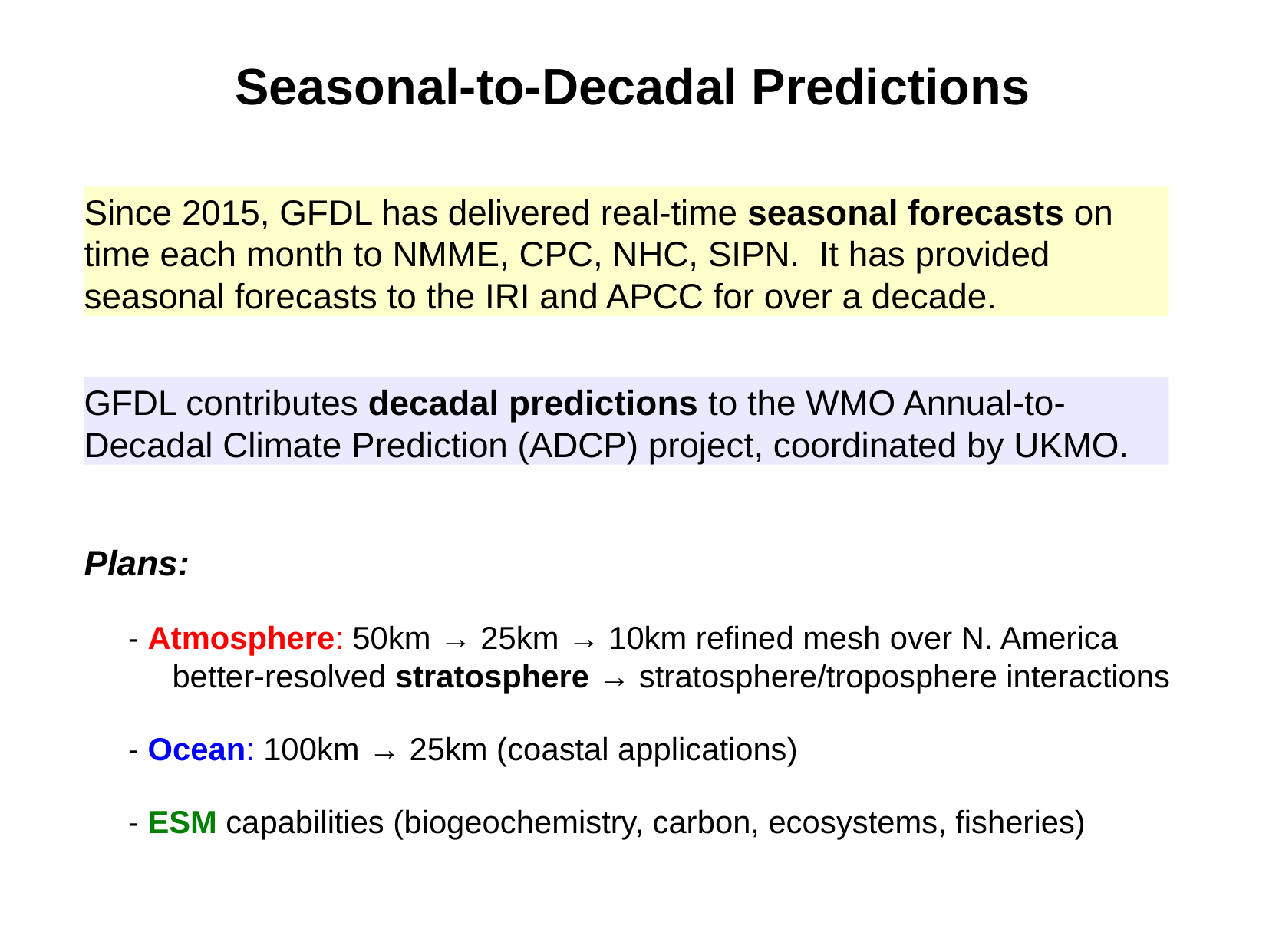

Seasonal-to-Decadal Predictions
Since 2015, GFDL has delivered real-time seasonal forecasts on time each month to NMME, CPC, NHC, SIPN.  It has provided seasonal forecasts to the IRI and APCC for over a decade.
GFDL contributes decadal predictions to the WMO Annual-to-Decadal Climate Prediction (ADCP) project, coordinated by UKMO.
Plans:
     - Atmosphere: 50km → 25km → 10km refined mesh over N. America
          better-resolved stratosphere → stratosphere/troposphere interactions
     - Ocean: 100km → 25km (coastal applications)
     - ESM capabilities (biogeochemistry, carbon, ecosystems, fisheries)